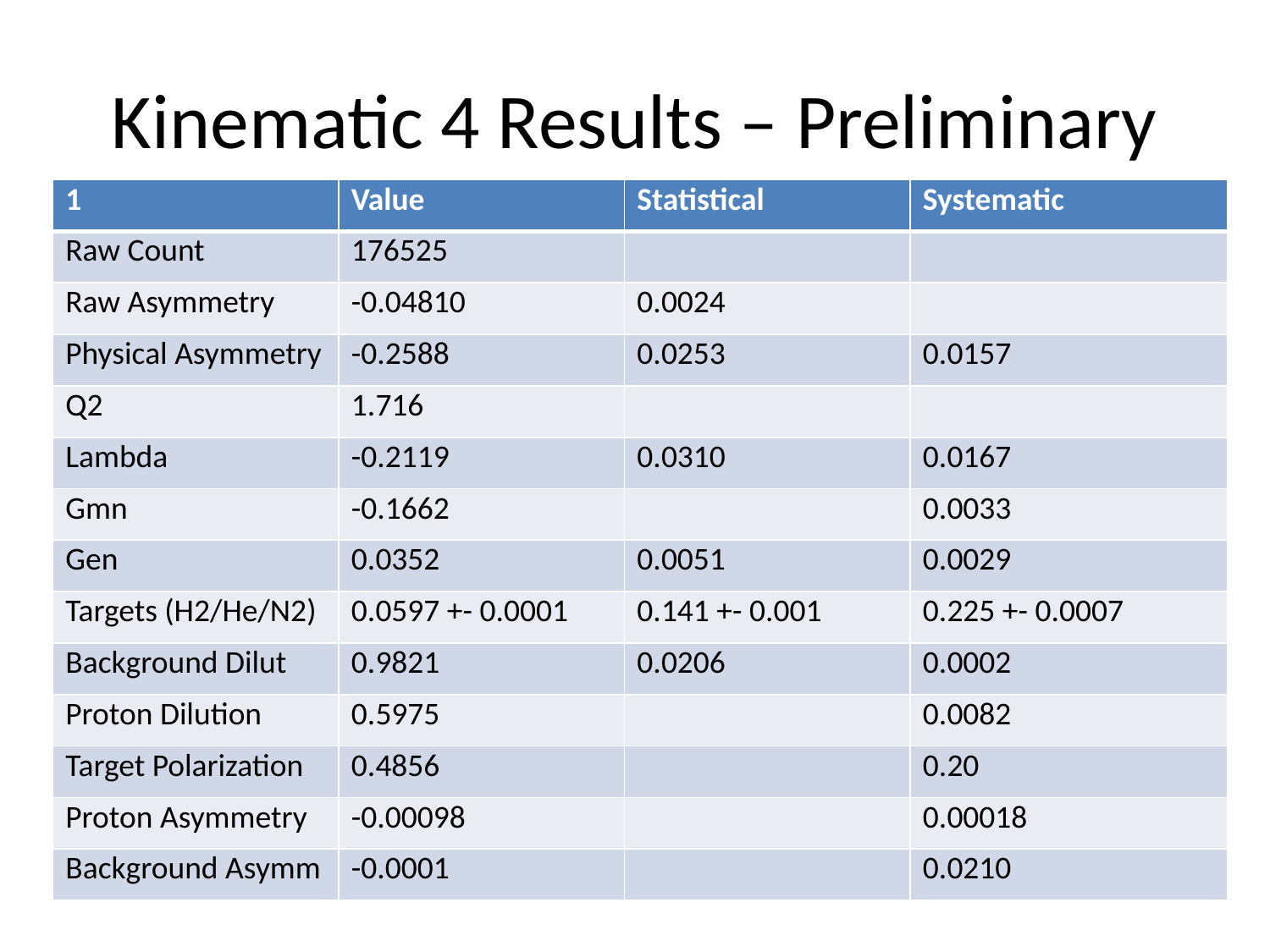

# Kinematic 4 Results – Preliminary
| 1 | Value | Statistical | Systematic |
| --- | --- | --- | --- |
| Raw Count | 176525 |  |  |
| Raw Asymmetry | -0.04810 | 0.0024 |  |
| Physical Asymmetry | -0.2588 | 0.0253 | 0.0157 |
| Q2 | 1.716 |  |  |
| Lambda | -0.2119 | 0.0310 | 0.0167 |
| Gmn | -0.1662 |  | 0.0033 |
| Gen | 0.0352 | 0.0051 | 0.0029 |
| Targets (H2/He/N2) | 0.0597 +- 0.0001 | 0.141 +- 0.001 | 0.225 +- 0.0007 |
| Background Dilut | 0.9821 | 0.0206 | 0.0002 |
| Proton Dilution | 0.5975 |  | 0.0082 |
| Target Polarization | 0.4856 |  | 0.20 |
| Proton Asymmetry | -0.00098 |  | 0.00018 |
| Background Asymm | -0.0001 |  | 0.0210 |